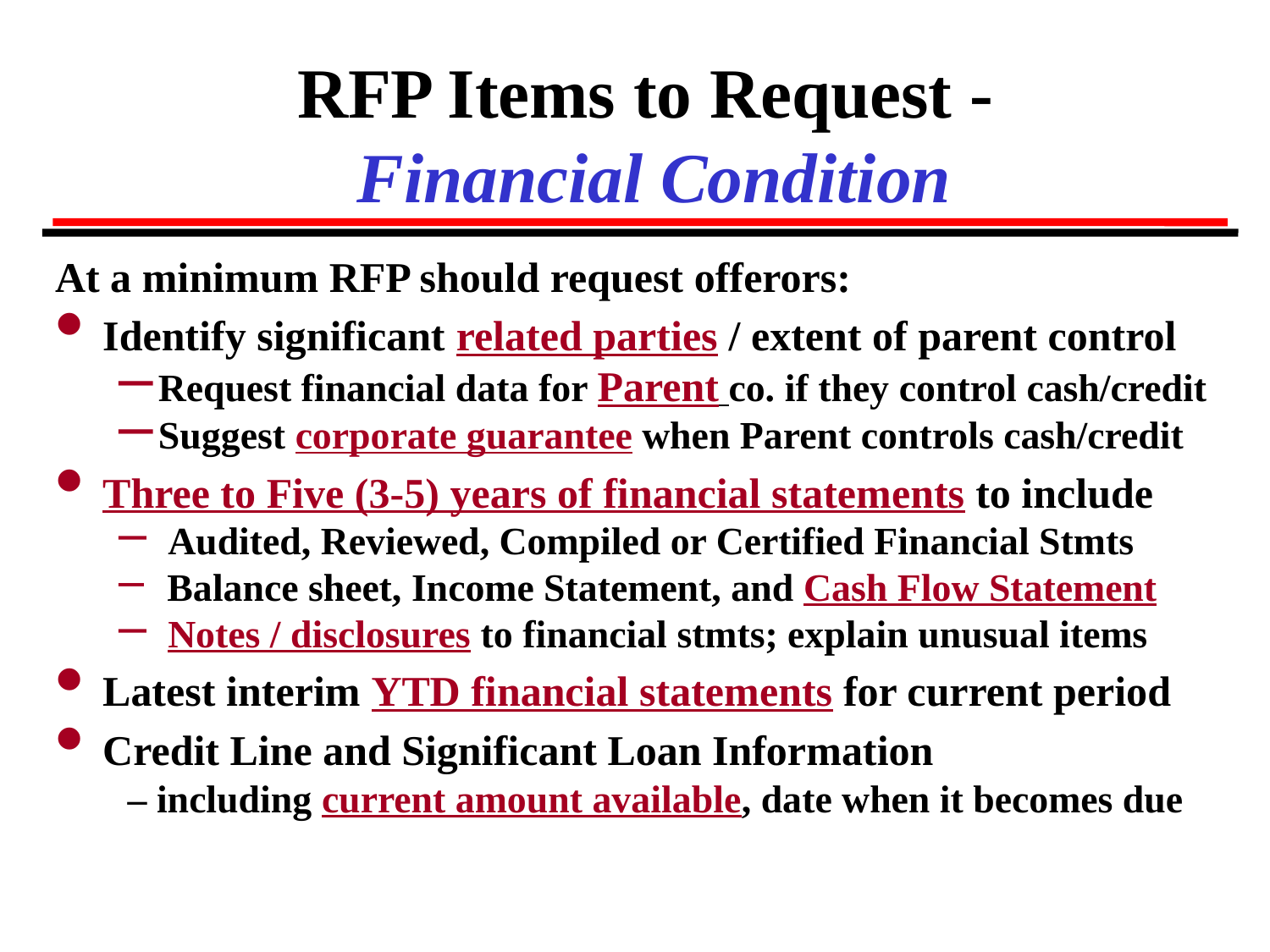

# RFP Items to Request - Financial Condition

At a minimum RFP should request offerors:
Identify significant related parties / extent of parent control
Request financial data for Parent co. if they control cash/credit
Suggest corporate guarantee when Parent controls cash/credit
Three to Five (3-5) years of financial statements to include
 Audited, Reviewed, Compiled or Certified Financial Stmts
 Balance sheet, Income Statement, and Cash Flow Statement
 Notes / disclosures to financial stmts; explain unusual items
Latest interim YTD financial statements for current period
Credit Line and Significant Loan Information
 – including current amount available, date when it becomes due